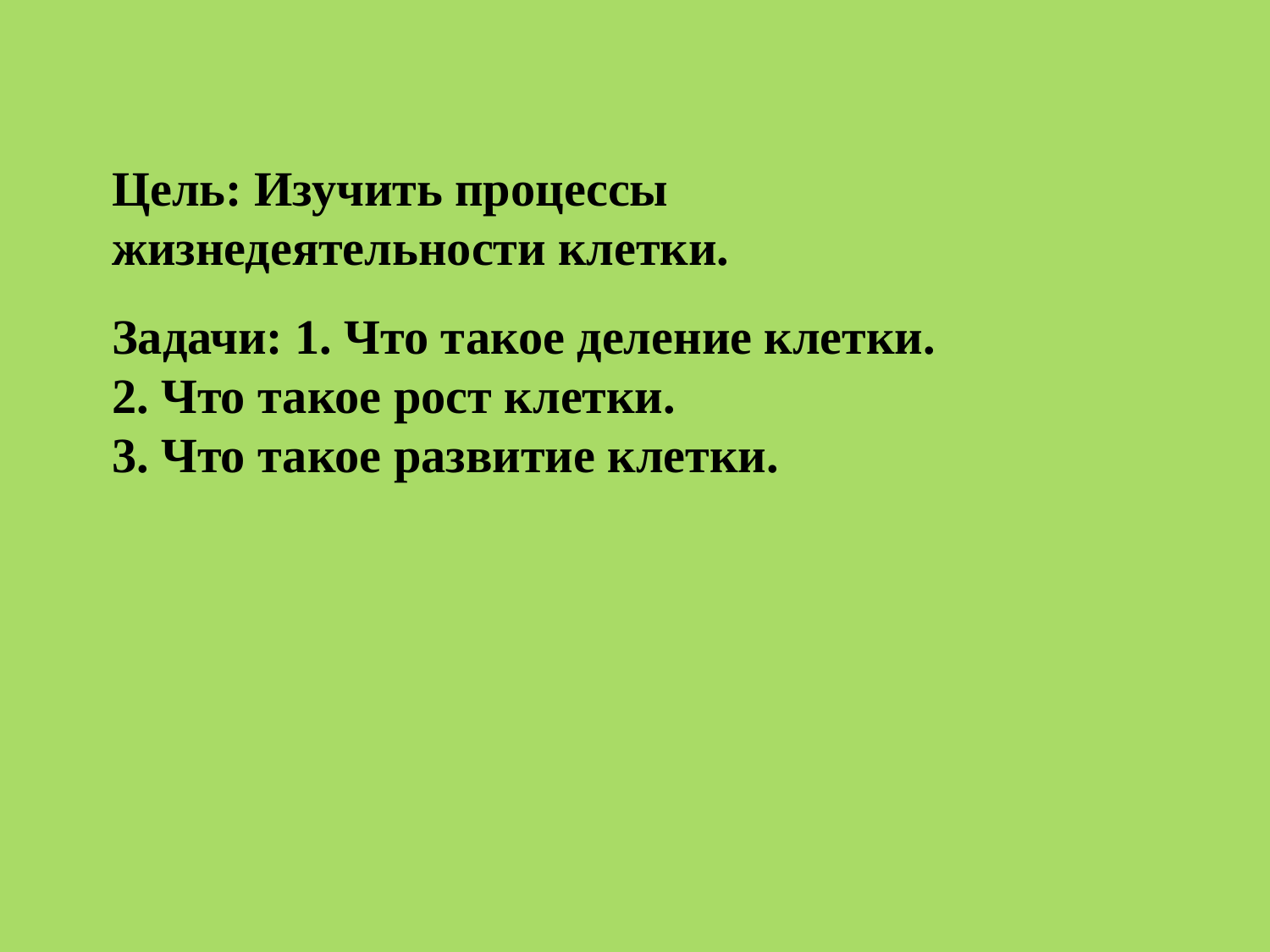

Цель: Изучить процессы жизнедеятельности клетки.

Задачи: 1. Что такое деление клетки.
2. Что такое рост клетки.
3. Что такое развитие клетки.